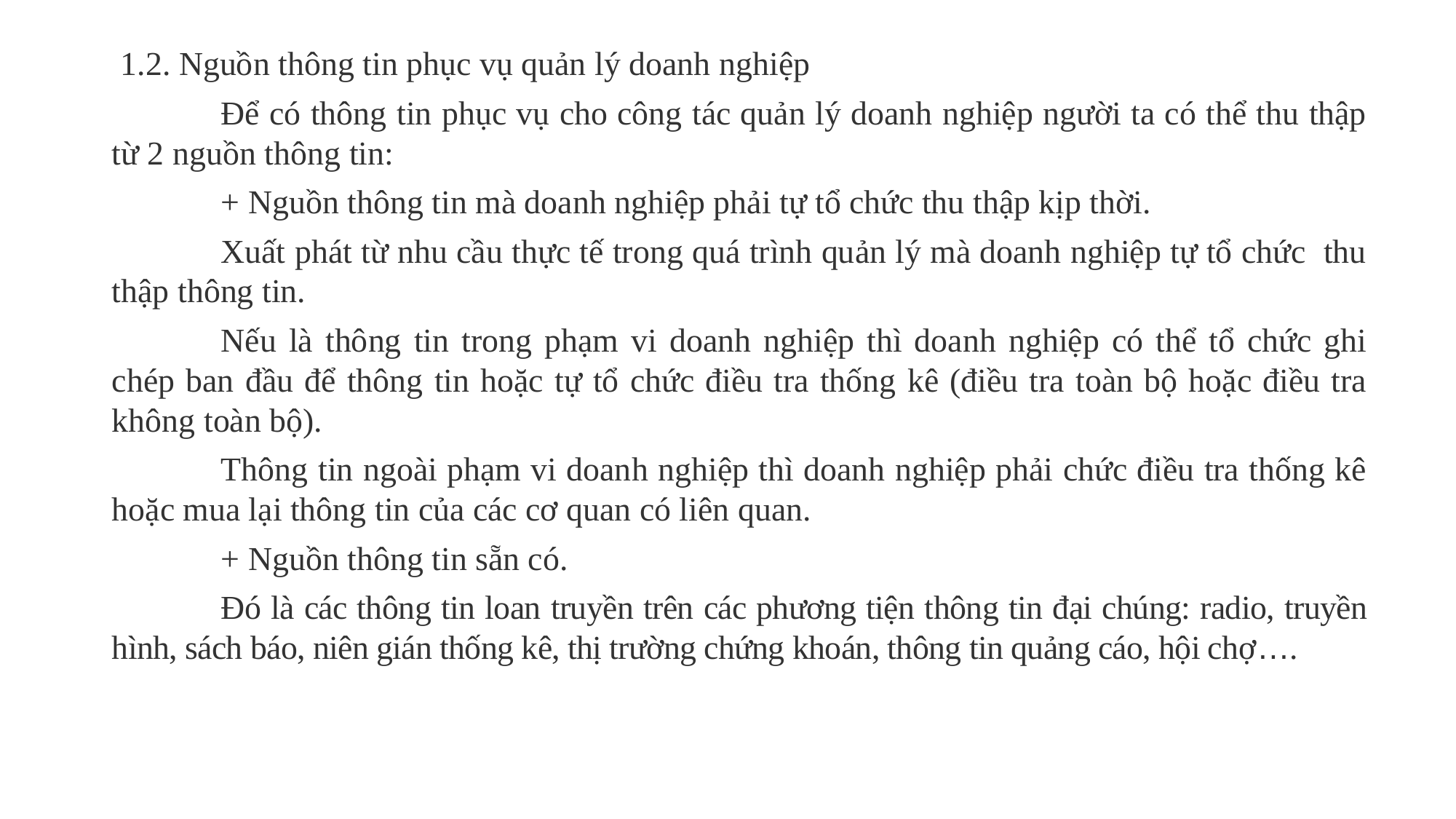

1.2. Nguồn thông tin phục vụ quản lý doanh nghiệp
	Để có thông tin phục vụ cho công tác quản lý doanh nghiệp người ta có thể thu thập từ 2 nguồn thông tin:
	+ Nguồn thông tin mà doanh nghiệp phải tự tổ chức thu thập kịp thời.
	Xuất phát từ nhu cầu thực tế trong quá trình quản lý mà doanh nghiệp tự tổ chức  thu thập thông tin.
	Nếu là thông tin trong phạm vi doanh nghiệp thì doanh nghiệp có thể tổ chức ghi chép ban đầu để thông tin hoặc tự tổ chức điều tra thống kê (điều tra toàn bộ hoặc điều tra không toàn bộ).
	Thông tin ngoài phạm vi doanh nghiệp thì doanh nghiệp phải chức điều tra thống kê hoặc mua lại thông tin của các cơ quan có liên quan.
	+ Nguồn thông tin sẵn có.
	Đó là các thông tin loan truyền trên các phương tiện thông tin đại chúng: radio, truyền hình, sách báo, niên gián thống kê, thị trường chứng khoán, thông tin quảng cáo, hội chợ….